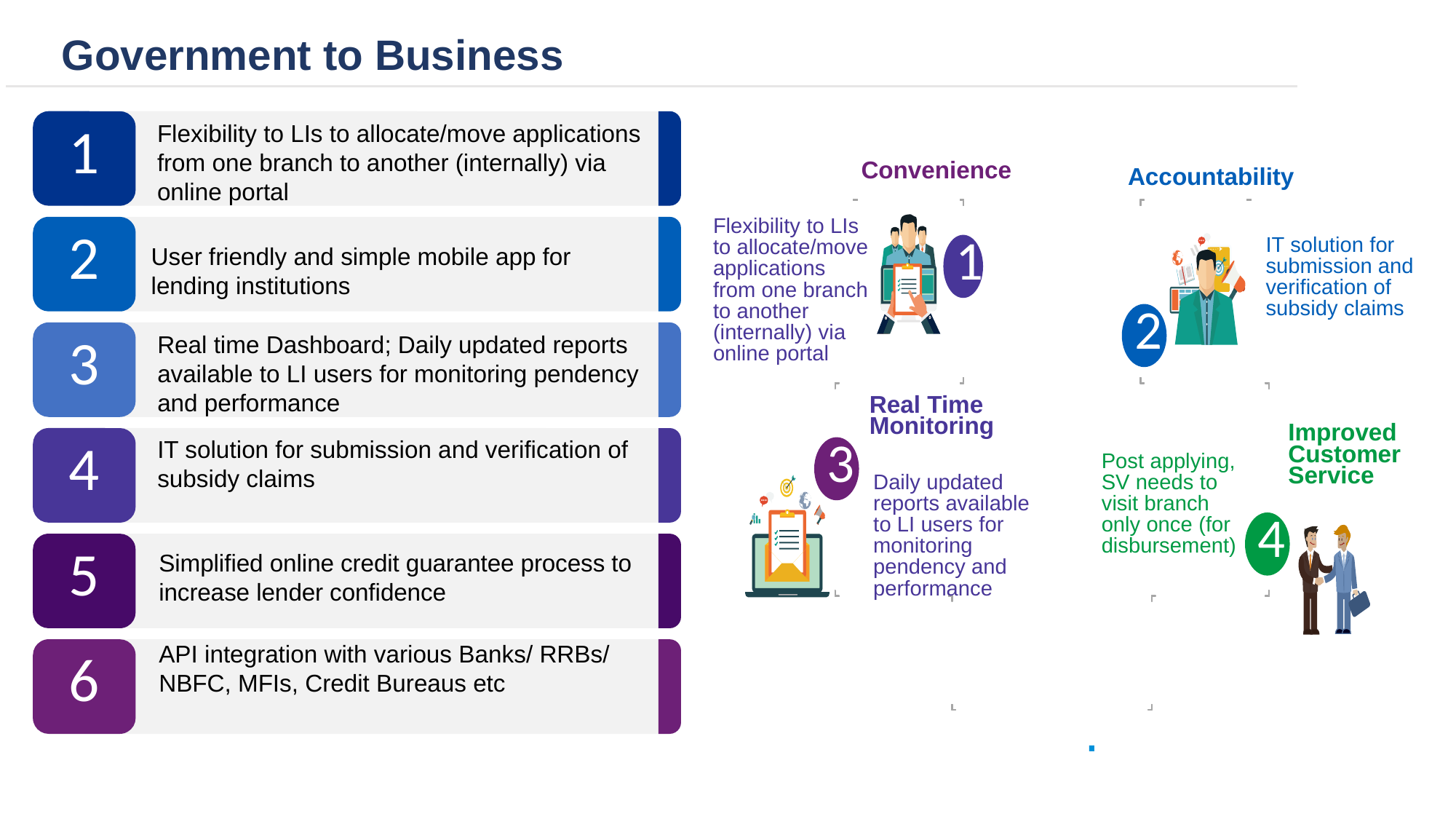

# Government to Business
Government to Business

Convenience
Accountability

Flexibility to LIs to allocate/move applications from one branch to another (internally) via online portal

.
IT solution for submission and verification of subsidy claims

1
2
Real Time Monitoring
Improved Customer Service
3
Post applying, SV needs to visit branch only once (for disbursement)
Daily updated reports available to LI users for monitoring pendency and performance

4

.
1

Flexibility to LIs to allocate/move applications from one branch to another (internally) via online portal

2

User friendly and simple mobile app for lending institutions
.

3

Real time Dashboard; Daily updated reports available to LI users for monitoring pendency and performance

4

IT solution for submission and verification of subsidy claims

5

Simplified online credit guarantee process to increase lender confidence

API integration with various Banks/ RRBs/ NBFC, MFIs, Credit Bureaus etc
6

Government to Business

.